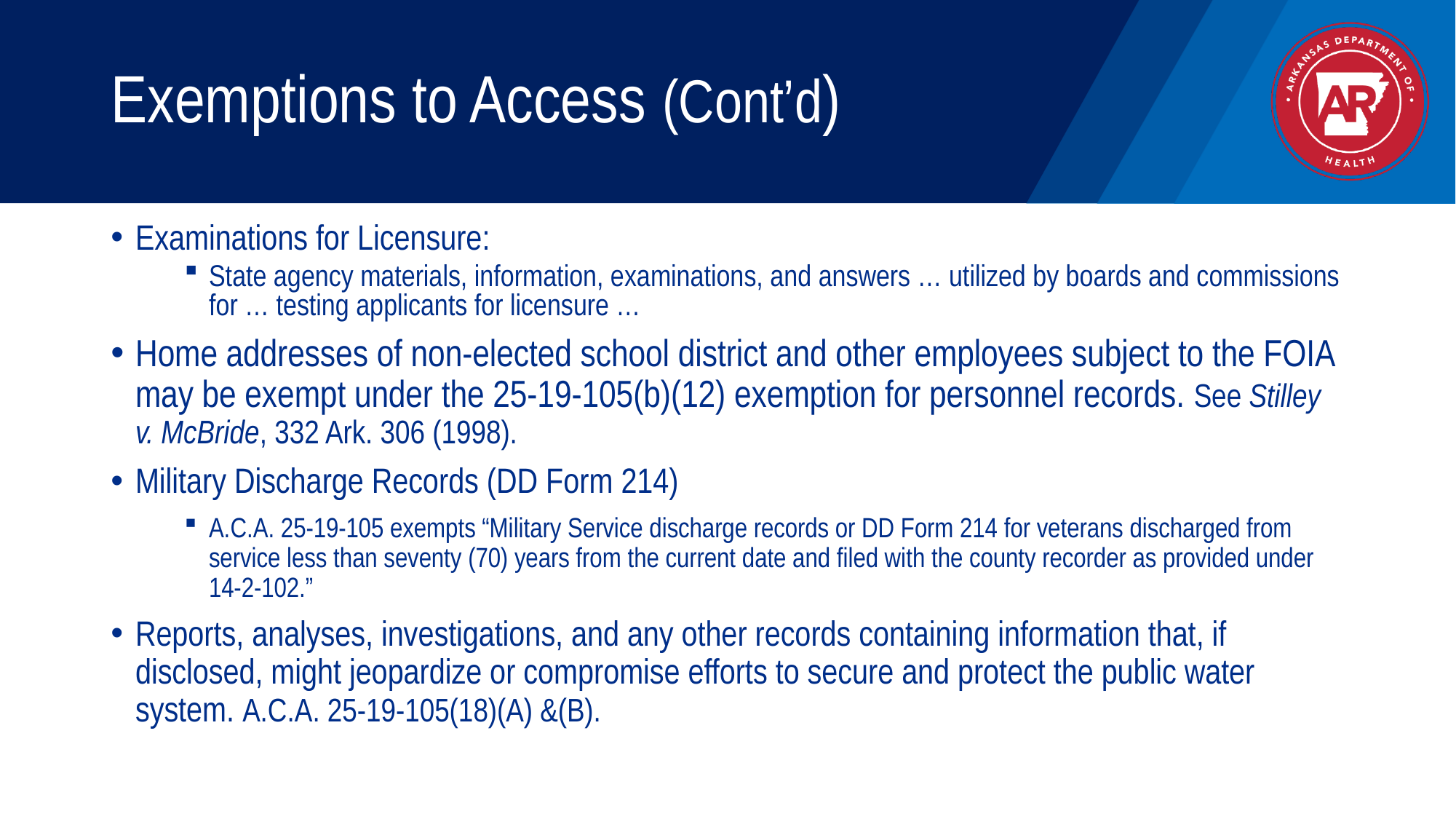

# Exemptions to Access (Cont’d)
Examinations for Licensure:
State agency materials, information, examinations, and answers … utilized by boards and commissions for … testing applicants for licensure …
Home addresses of non-elected school district and other employees subject to the FOIA may be exempt under the 25-19-105(b)(12) exemption for personnel records. See Stilley v. McBride, 332 Ark. 306 (1998).
Military Discharge Records (DD Form 214)
A.C.A. 25-19-105 exempts “Military Service discharge records or DD Form 214 for veterans discharged from service less than seventy (70) years from the current date and filed with the county recorder as provided under 14-2-102.”
Reports, analyses, investigations, and any other records containing information that, if disclosed, might jeopardize or compromise efforts to secure and protect the public water system. A.C.A. 25-19-105(18)(A) &(B).